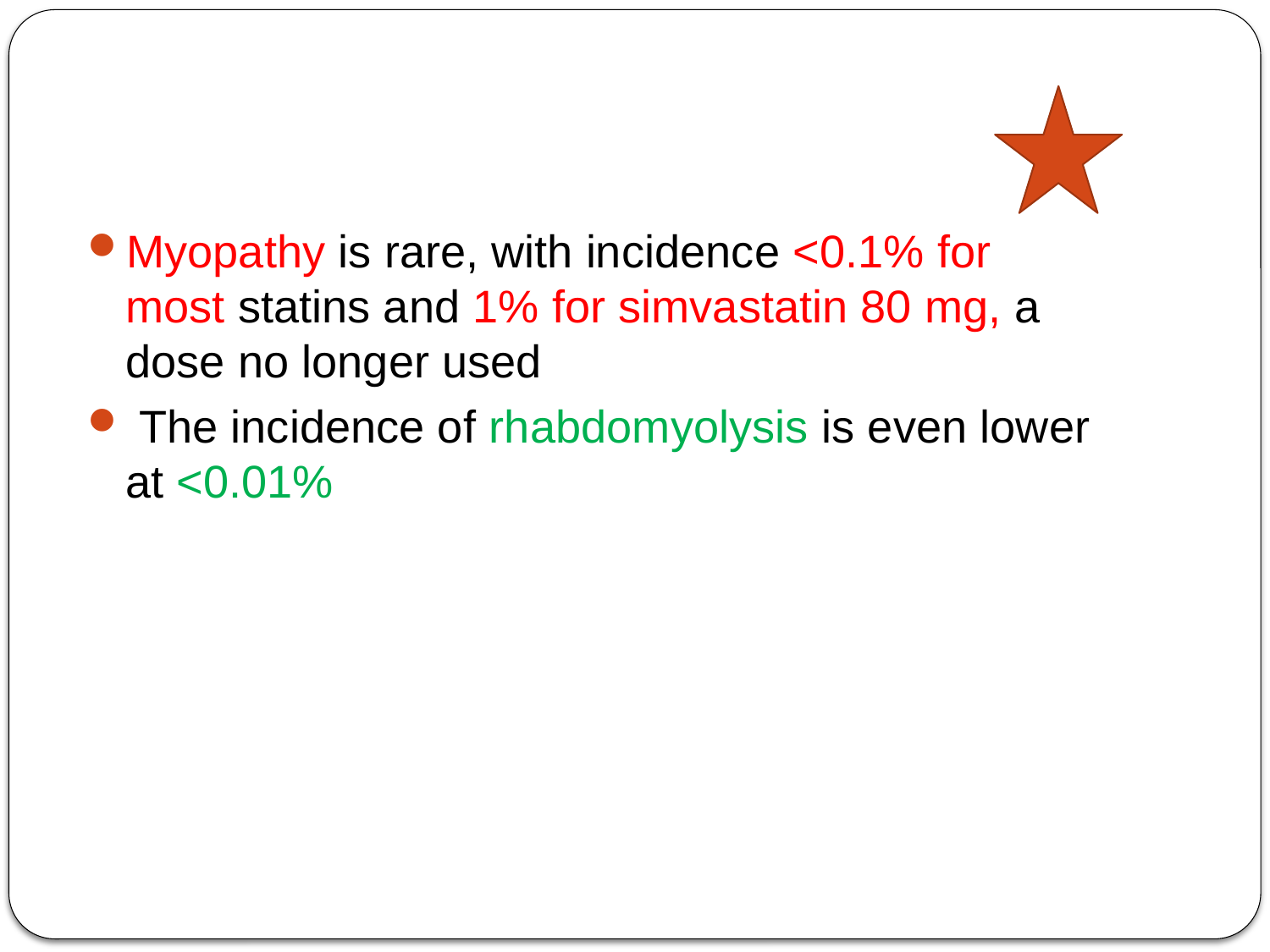

#

Myopathy is rare, with incidence <0.1% for most statins and 1% for simvastatin 80 mg, a dose no longer used
 The incidence of rhabdomyolysis is even lower at <0.01%